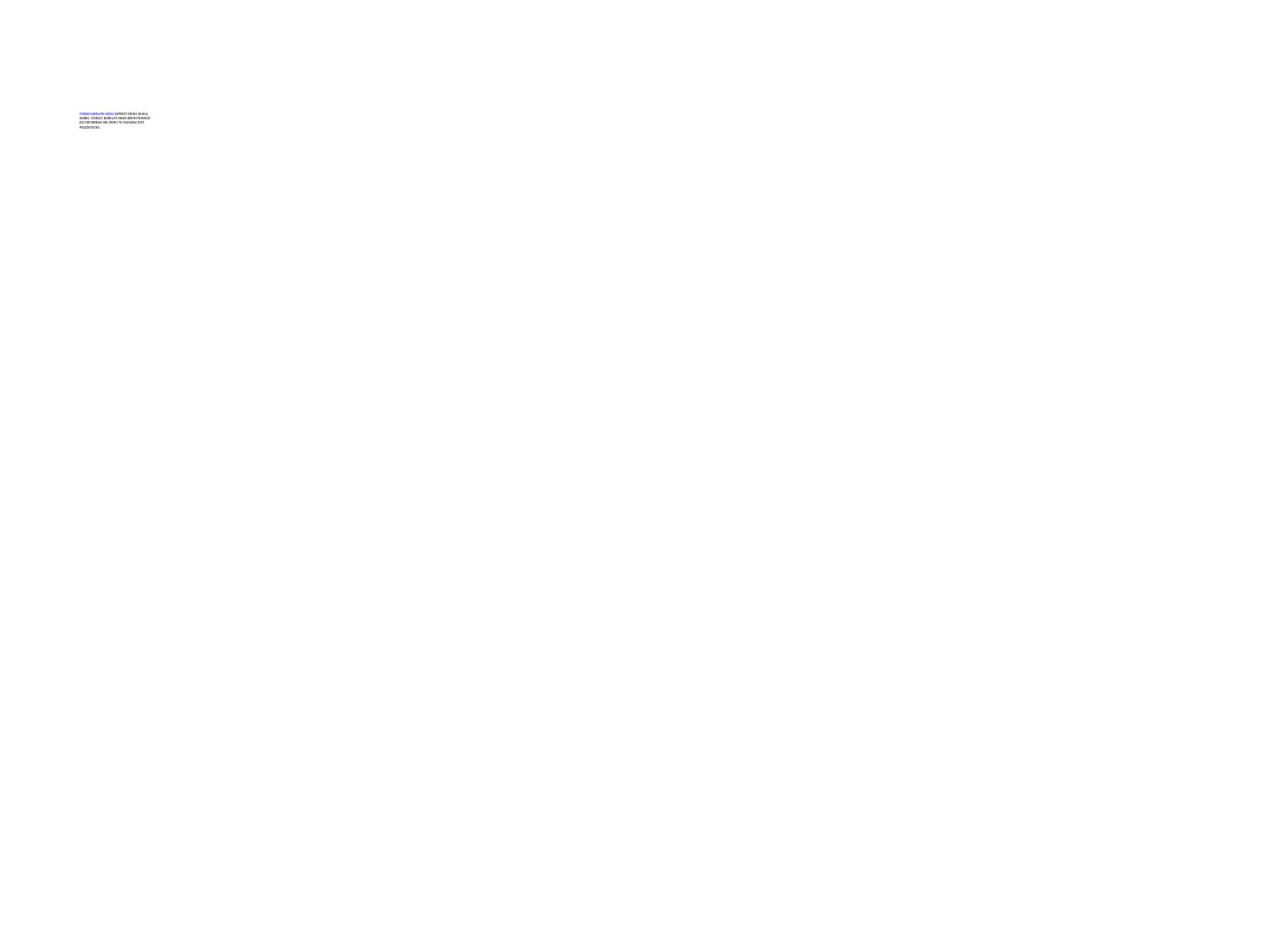

# TOKSIN BERUPA DEBU SEPERTI DEBU SILIKA, ASBES, COBALT, BARIUM AKAN BERINTERAKSI DG MEMBRAN SEL PARU YG DIAWALI DGT PAGOSITOSIS.